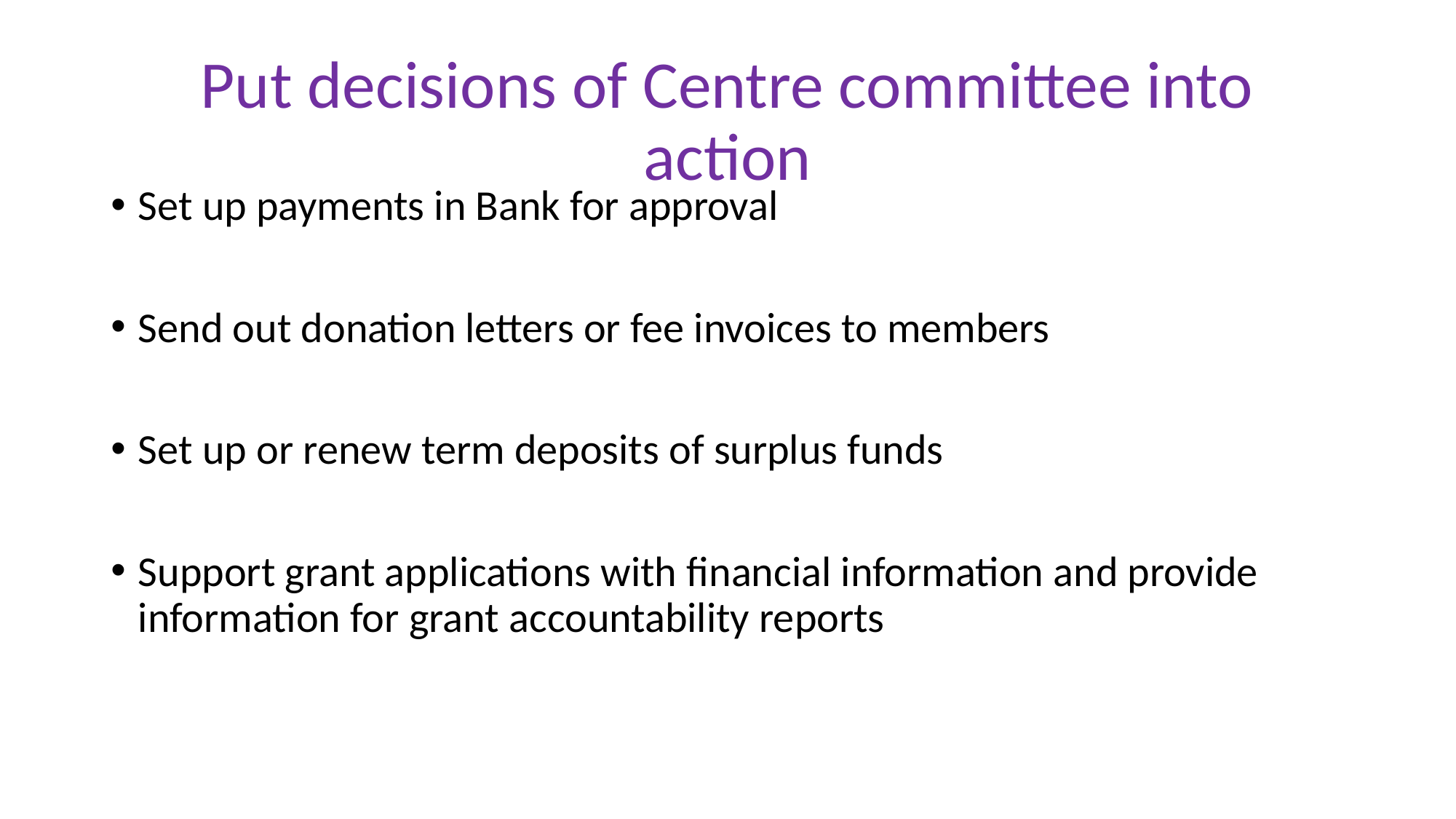

# Put decisions of Centre committee into action
Set up payments in Bank for approval

Send out donation letters or fee invoices to members

Set up or renew term deposits of surplus funds

Support grant applications with financial information and provide information for grant accountability reports